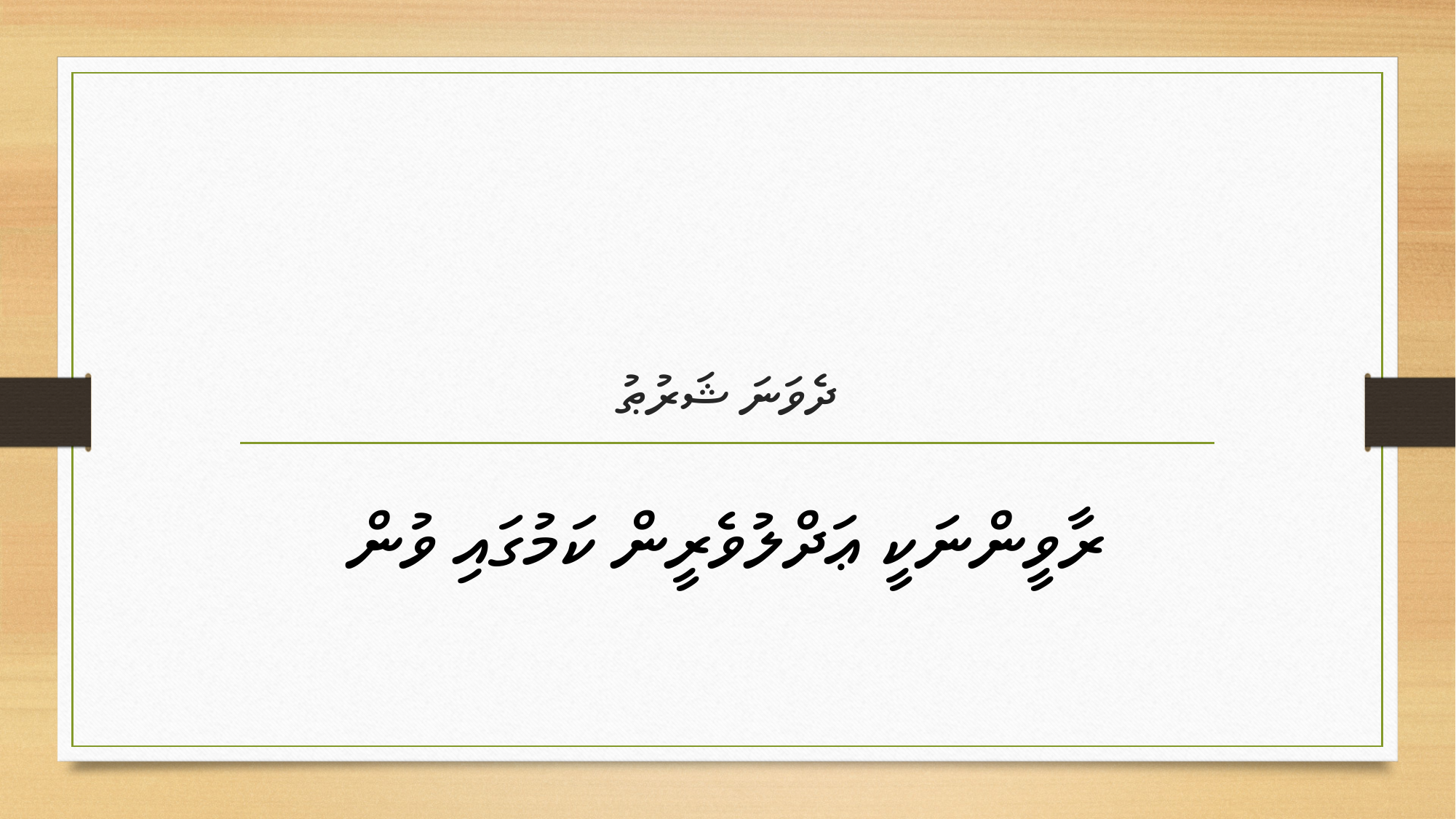

# ދެވަނަ ޝަރުޠު
ރާވީންނަކީ ޢަދްލުވެރީން ކަމުގައި ވުން